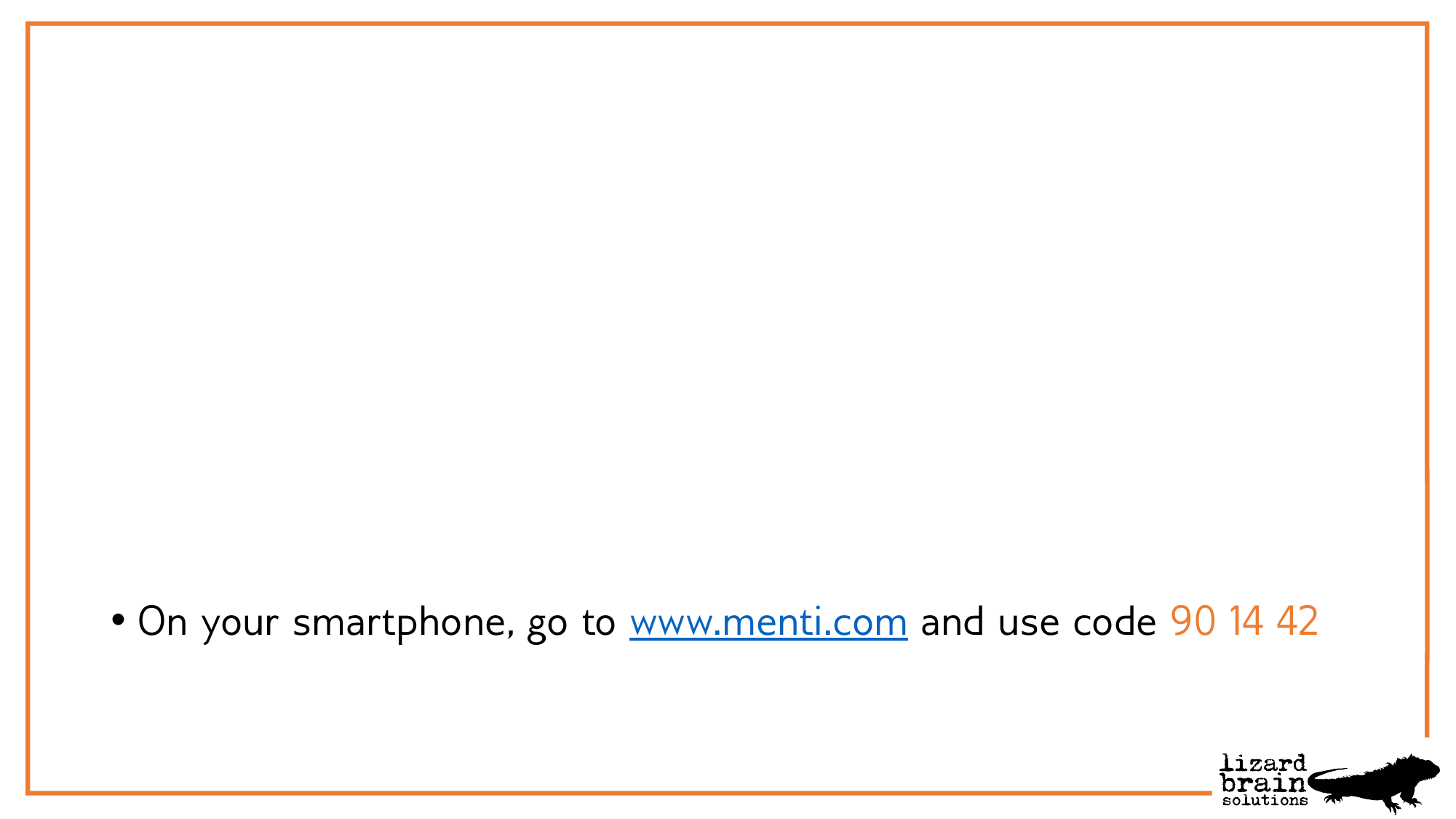

On your smartphone, go to www.menti.com and use code 90 14 42